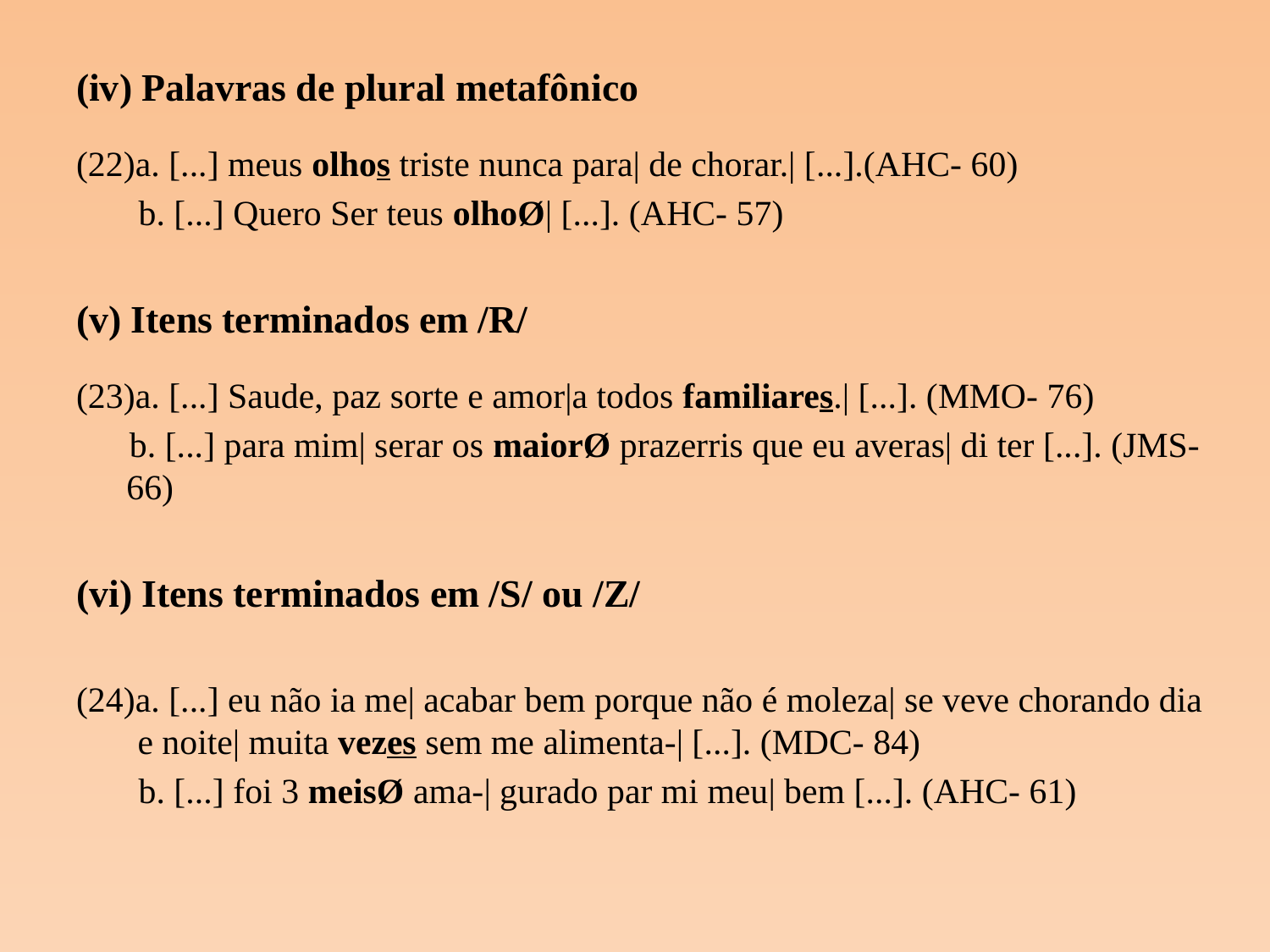

(iv) Palavras de plural metafônico

(22)a. [...] meus olhos triste nunca para| de chorar.| [...].(AHC- 60)
       b. [...] Quero Ser teus olhoØ| [...]. (AHC- 57)

(v) Itens terminados em /R/

(23)a. [...] Saude, paz sorte e amor|a todos familiares.| [...]. (MMO- 76)
      b. [...] para mim| serar os maiorØ prazerris que eu averas| di ter [...]. (JMS- 66)

(vi) Itens terminados em /S/ ou /Z/

(24)a. [...] eu não ia me| acabar bem porque não é moleza| se veve chorando dia e noite| muita vezes sem me alimenta-| [...]. (MDC- 84)
       b. [...] foi 3 meisØ ama-| gurado par mi meu| bem [...]. (AHC- 61)